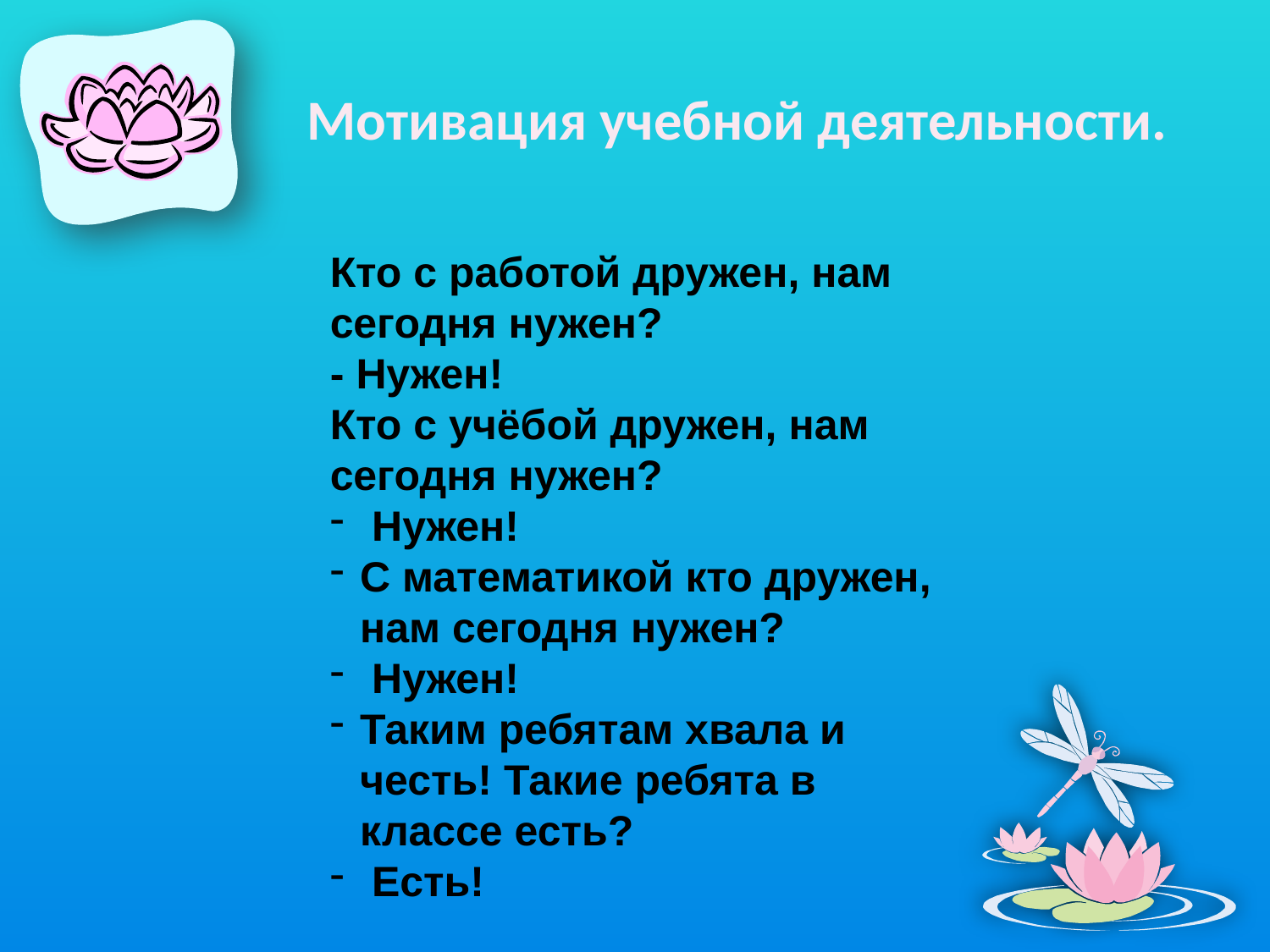

# Мотивация учебной деятельности.

Кто с работой дружен, нам сегодня нужен?
- Нужен!
Кто с учёбой дружен, нам сегодня нужен?
 Нужен!
С математикой кто дружен, нам сегодня нужен?
 Нужен!
Таким ребятам хвала и честь! Такие ребята в классе есть?
 Есть!